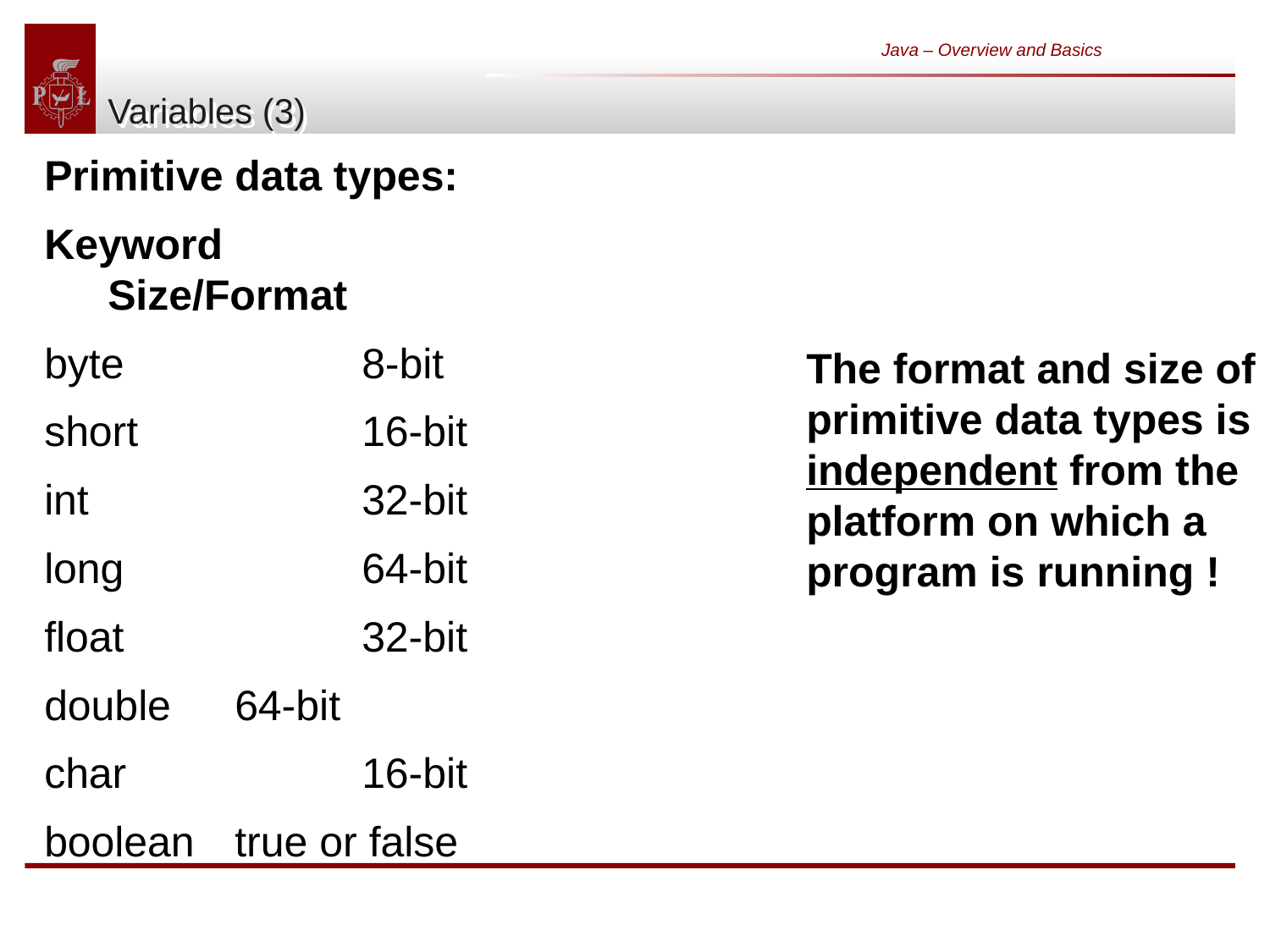

Java – Overview and Basics
# Variables (3)

Primitive data types:
Keyword 	Size/Format
byte 		8-bit
short 		16-bit
int 			32-bit
long 		64-bit
float 		32-bit
double 	64-bit
char 		16-bit
boolean 	true or false

	The format and size of primitive data types is independent from the platform on which a program is running !